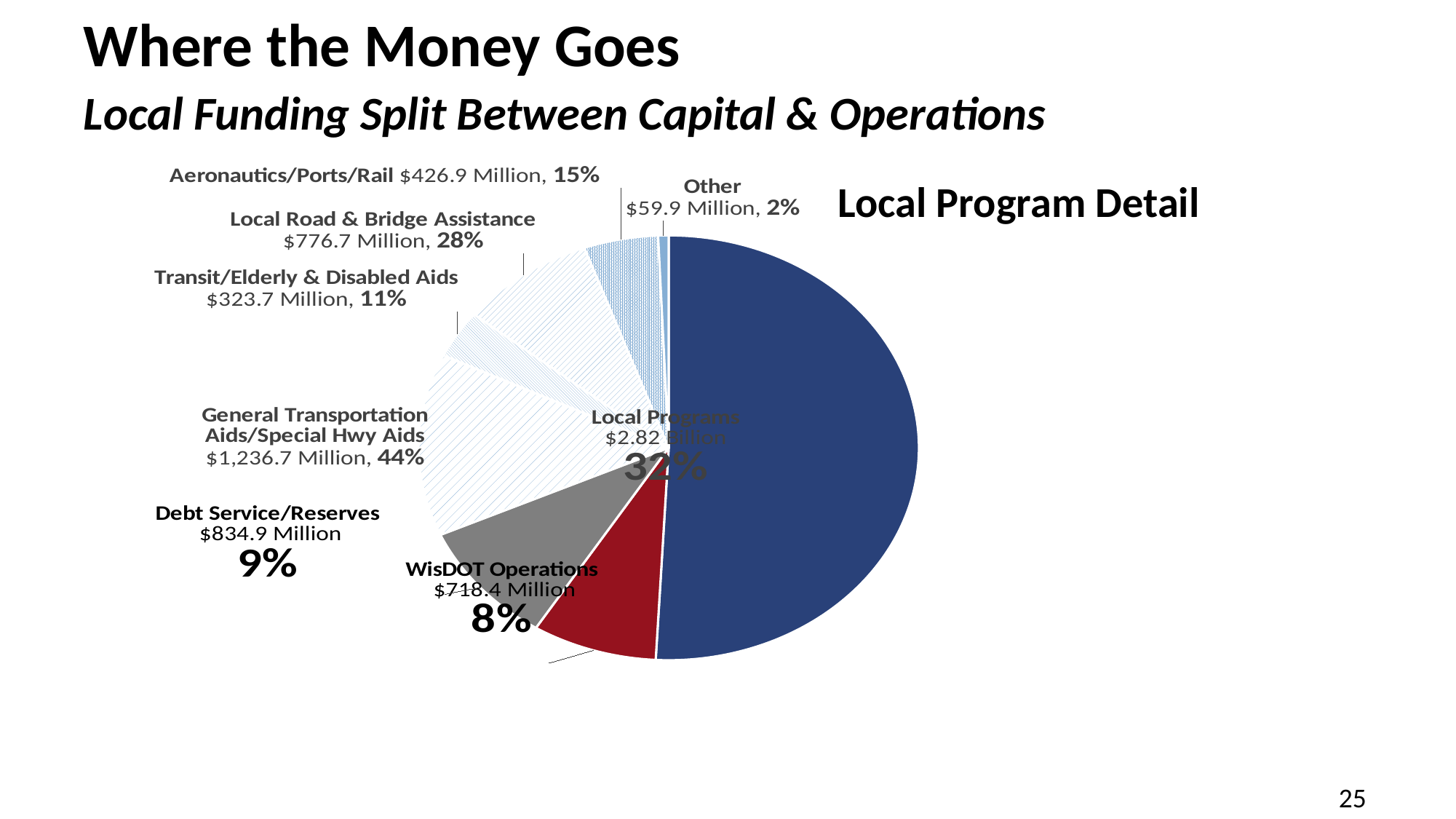

# Where the Money Goes Local Funding Split Between Capital & Operations

[unsupported chart]

Local Program Detail
25